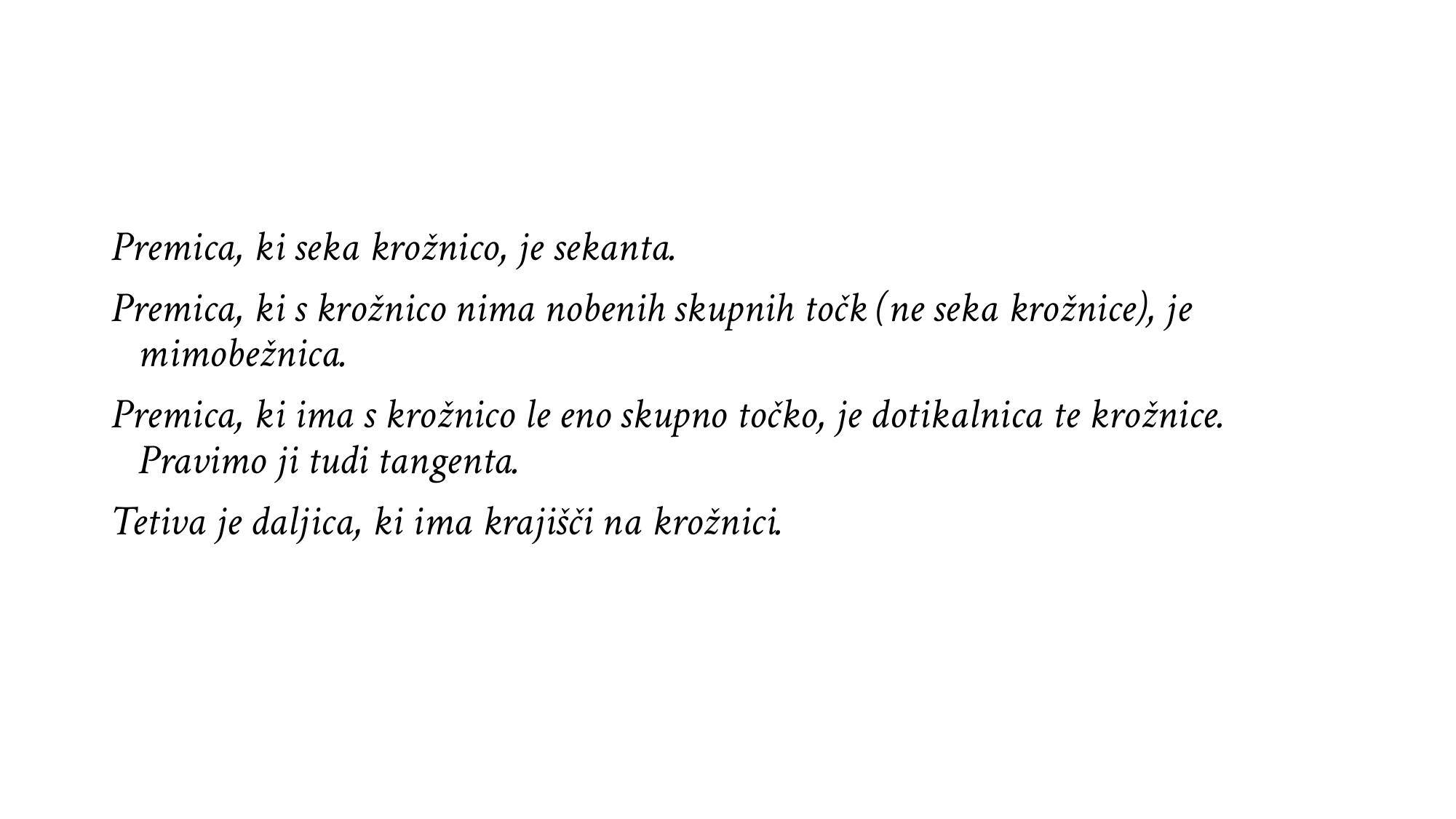

#
Premica, ki seka krožnico, je sekanta.
Premica, ki s krožnico nima nobenih skupnih točk (ne seka krožnice), je mimobežnica.
Premica, ki ima s krožnico le eno skupno točko, je dotikalnica te krožnice. Pravimo ji tudi tangenta.
Tetiva je daljica, ki ima krajišči na krožnici.